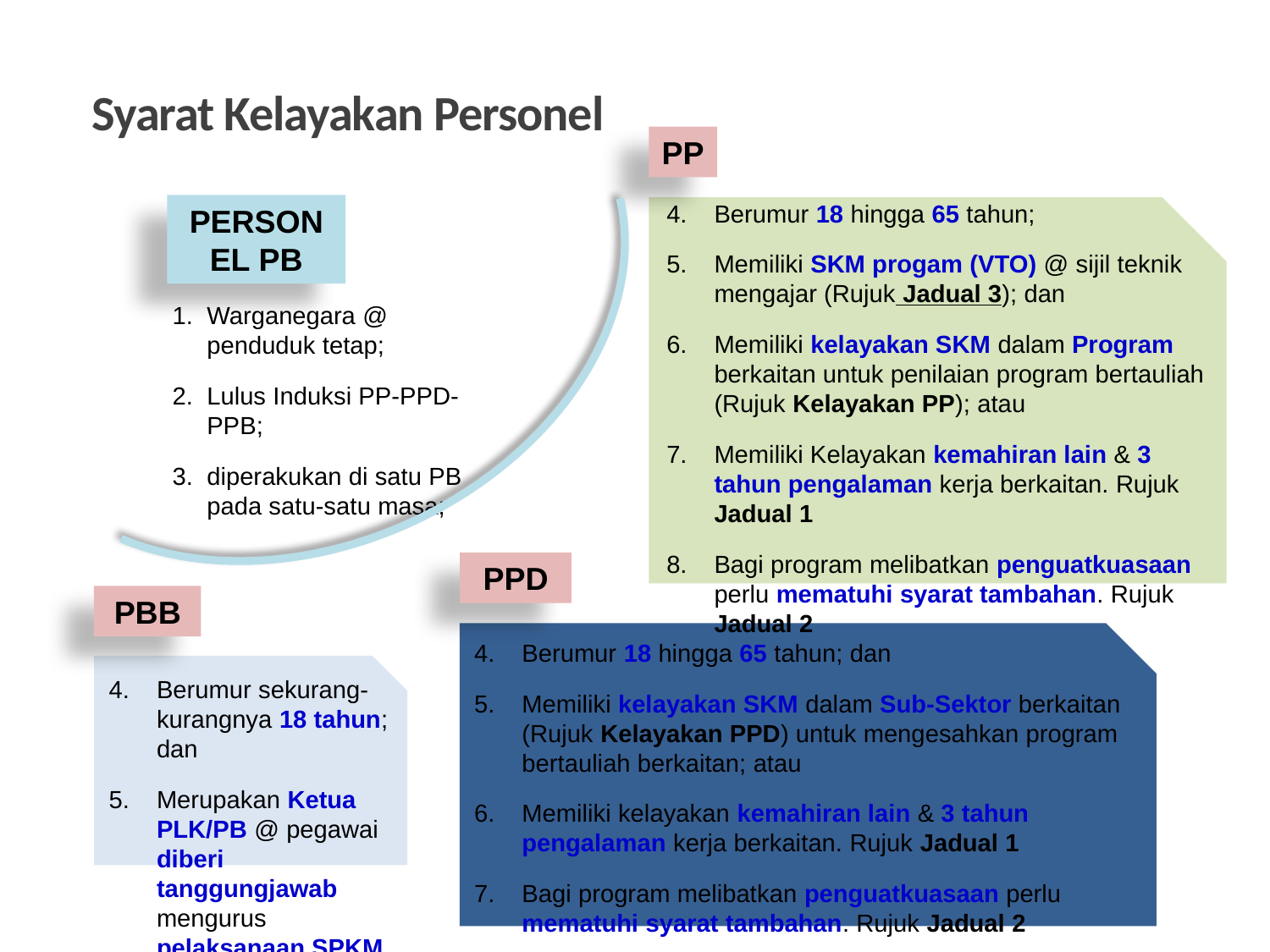

Syarat Kelayakan Personel
PP
Berumur 18 hingga 65 tahun;
Memiliki SKM progam (VTO) @ sijil teknik mengajar (Rujuk Jadual 3); dan
Memiliki kelayakan SKM dalam Program berkaitan untuk penilaian program bertauliah (Rujuk Kelayakan PP); atau
Memiliki Kelayakan kemahiran lain & 3 tahun pengalaman kerja berkaitan. Rujuk Jadual 1
Bagi program melibatkan penguatkuasaan perlu mematuhi syarat tambahan. Rujuk Jadual 2
PERSONEL PB

Warganegara @ penduduk tetap;
Lulus Induksi PP-PPD-PPB;
diperakukan di satu PB pada satu-satu masa;
PPD
PBB

Berumur 18 hingga 65 tahun; dan
Memiliki kelayakan SKM dalam Sub-Sektor berkaitan (Rujuk Kelayakan PPD) untuk mengesahkan program bertauliah berkaitan; atau
Memiliki kelayakan kemahiran lain & 3 tahun pengalaman kerja berkaitan. Rujuk Jadual 1
Bagi program melibatkan penguatkuasaan perlu mematuhi syarat tambahan. Rujuk Jadual 2

Berumur sekurang-kurangnya 18 tahun; dan
Merupakan Ketua PLK/PB @ pegawai diberi tanggungjawab mengurus  pelaksanaan SPKM.